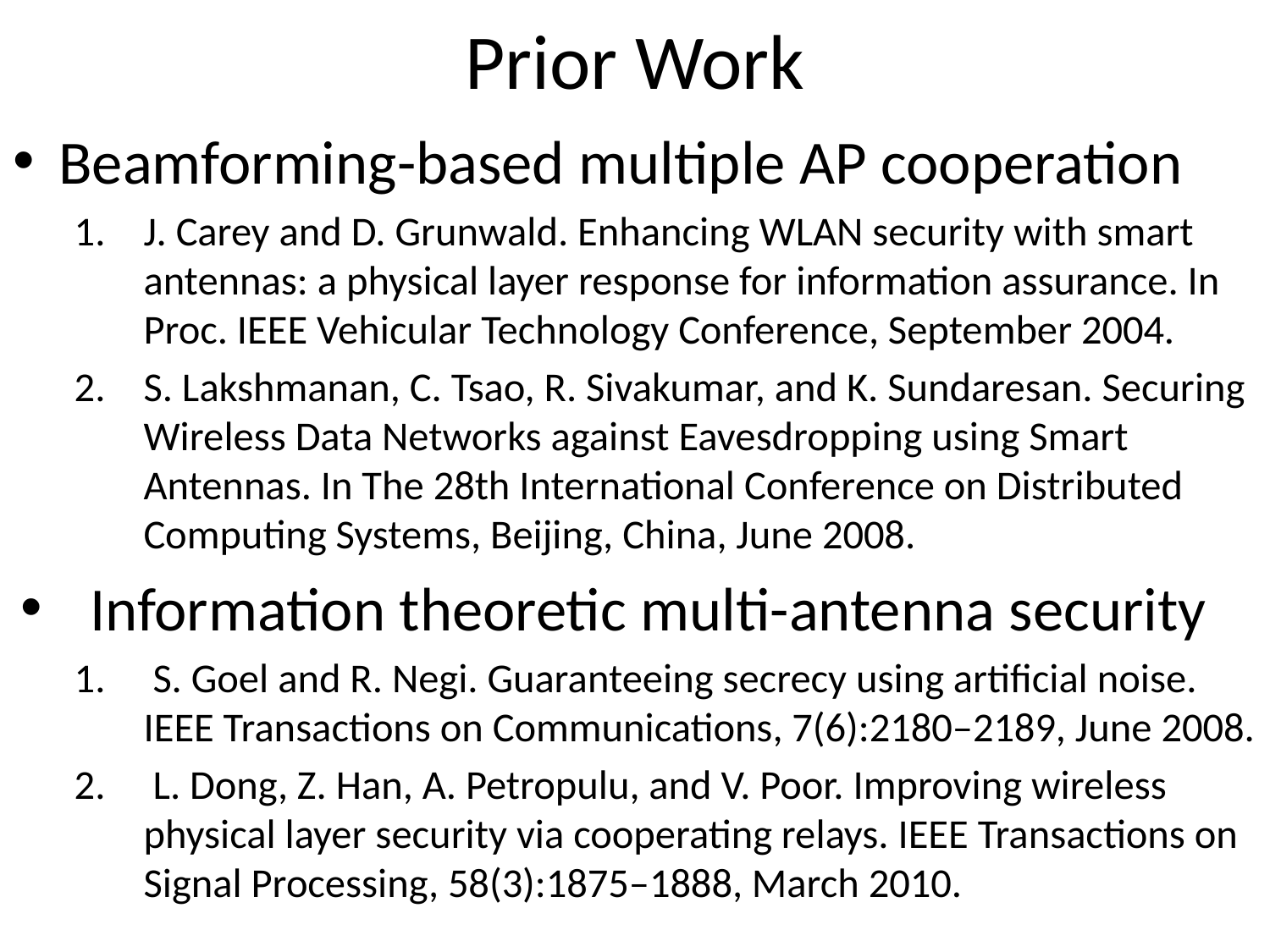

# Prior Work
Beamforming-based multiple AP cooperation
J. Carey and D. Grunwald. Enhancing WLAN security with smart antennas: a physical layer response for information assurance. In Proc. IEEE Vehicular Technology Conference, September 2004.
S. Lakshmanan, C. Tsao, R. Sivakumar, and K. Sundaresan. Securing Wireless Data Networks against Eavesdropping using Smart Antennas. In The 28th International Conference on Distributed Computing Systems, Beijing, China, June 2008.
Information theoretic multi-antenna security
 S. Goel and R. Negi. Guaranteeing secrecy using artificial noise. IEEE Transactions on Communications, 7(6):2180–2189, June 2008.
 L. Dong, Z. Han, A. Petropulu, and V. Poor. Improving wireless physical layer security via cooperating relays. IEEE Transactions on Signal Processing, 58(3):1875–1888, March 2010.